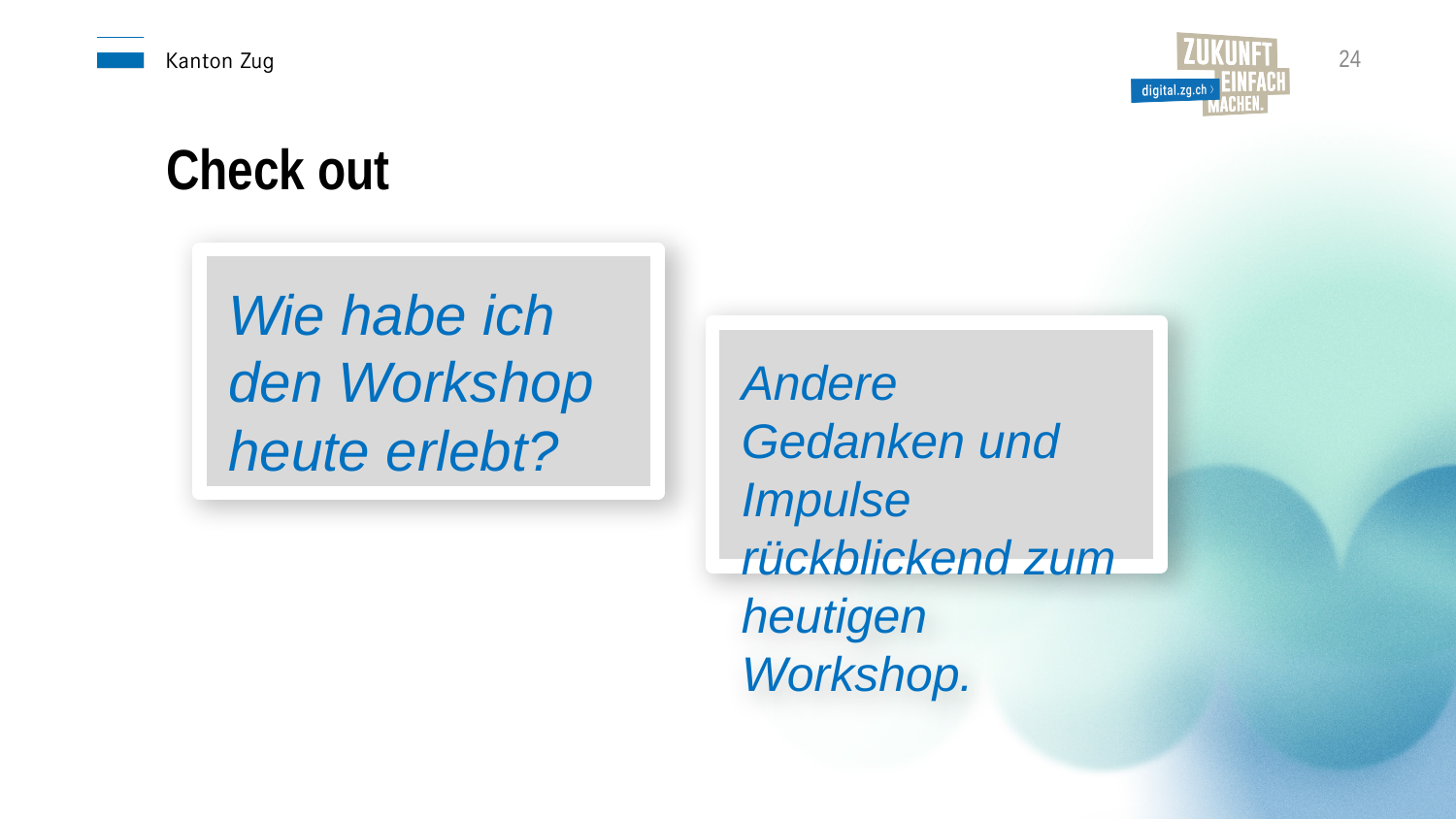

24
Check out
Wie habe ich den Workshop heute erlebt?
Andere Gedanken und Impulse rückblickend zum heutigen Workshop.